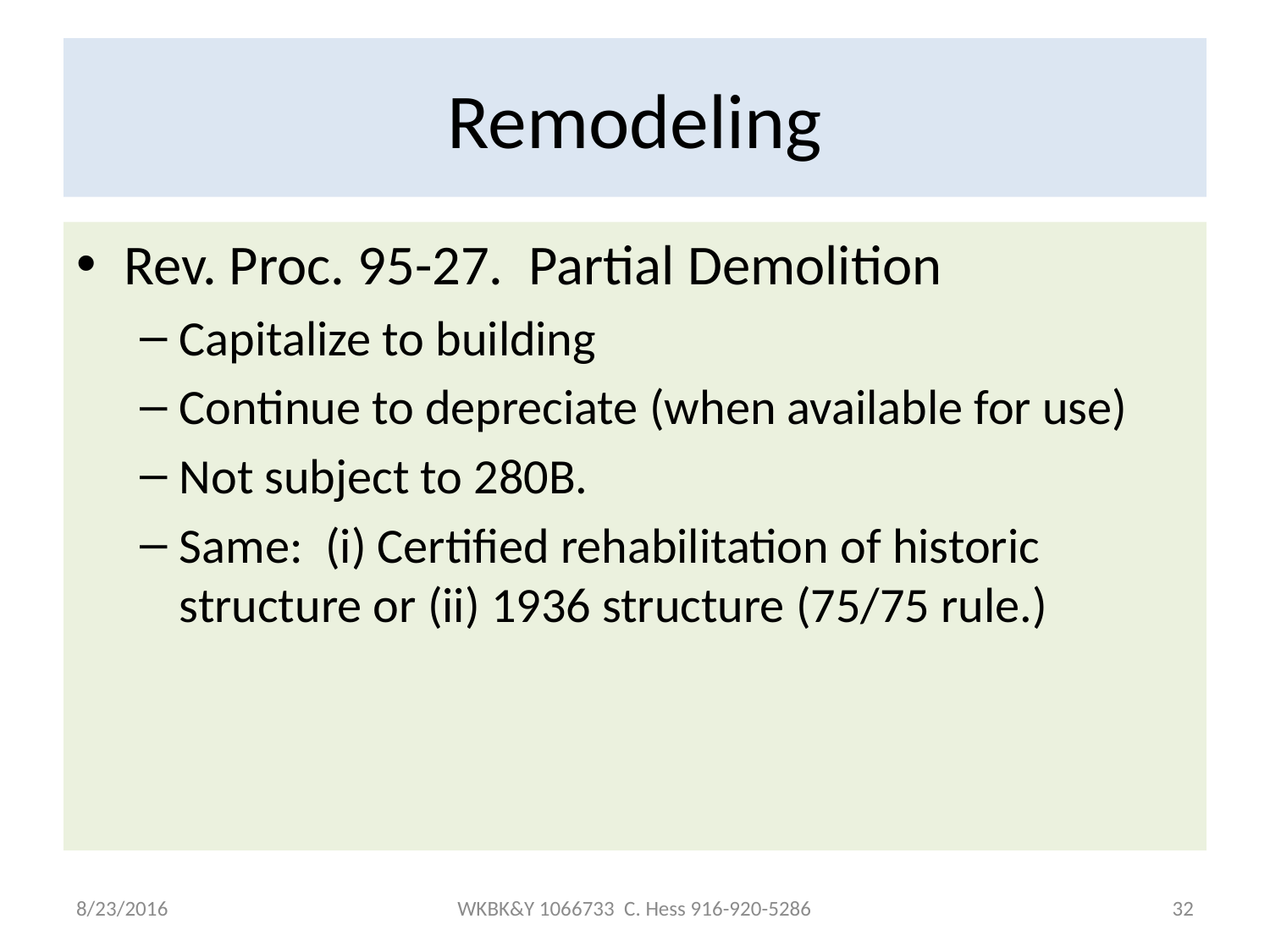

# Remodeling
Rev. Proc. 95-27.  Partial Demolition
Capitalize to building
Continue to depreciate (when available for use)
Not subject to 280B.
Same:  (i) Certified rehabilitation of historic structure or (ii) 1936 structure (75/75 rule.)
8/23/2016
WKBK&Y 1066733  C. Hess 916-920-5286
32